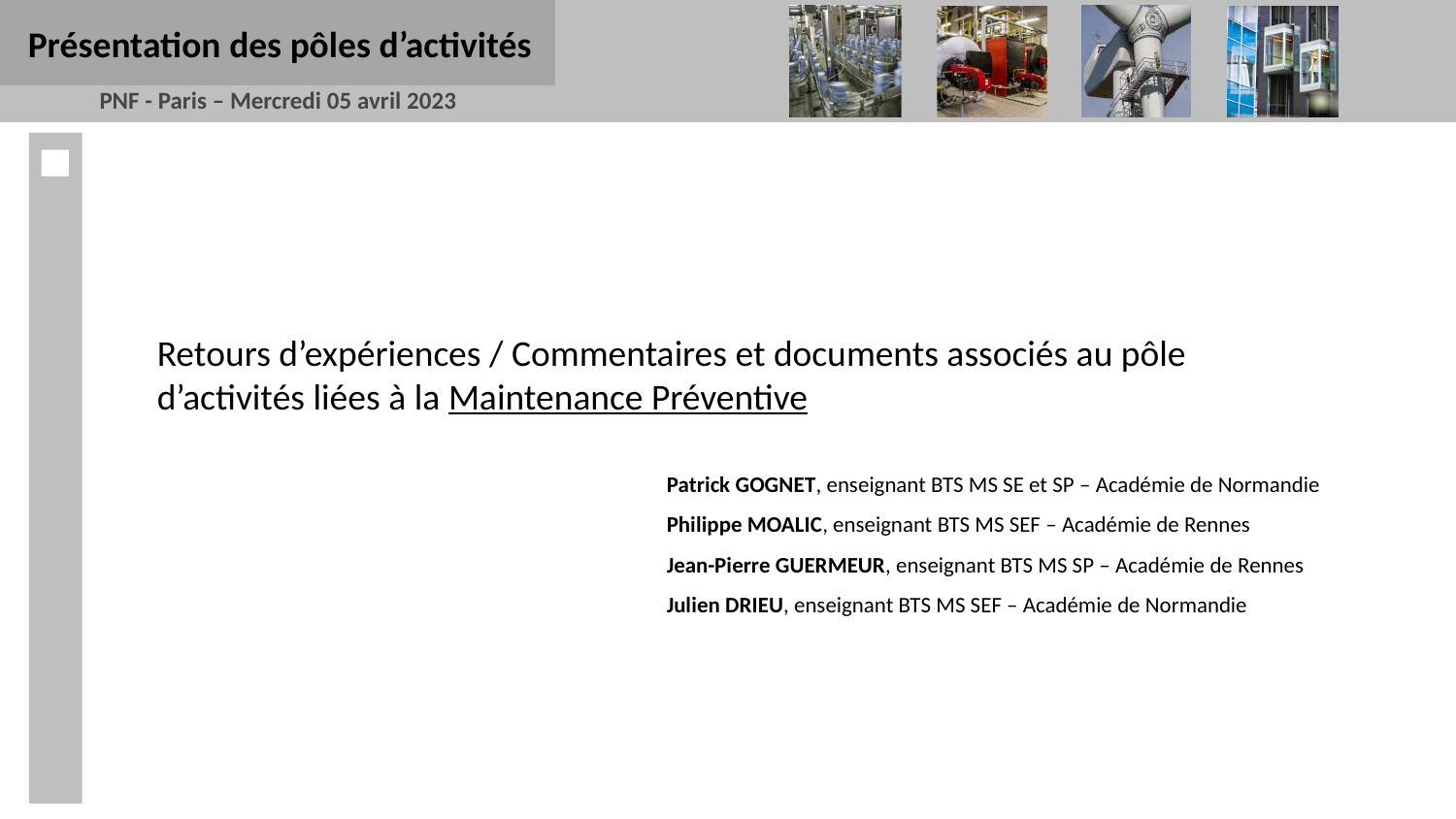

Présentation des pôles d’activités

Retours d’expériences / Commentaires et documents associés au pôle 	d’activités liées à la Maintenance Préventive

Patrick GOGNET, enseignant BTS MS SE et SP – Académie de Normandie
Philippe MOALIC, enseignant BTS MS SEF – Académie de Rennes
Jean-Pierre GUERMEUR, enseignant BTS MS SP – Académie de Rennes
Julien DRIEU, enseignant BTS MS SEF – Académie de Normandie